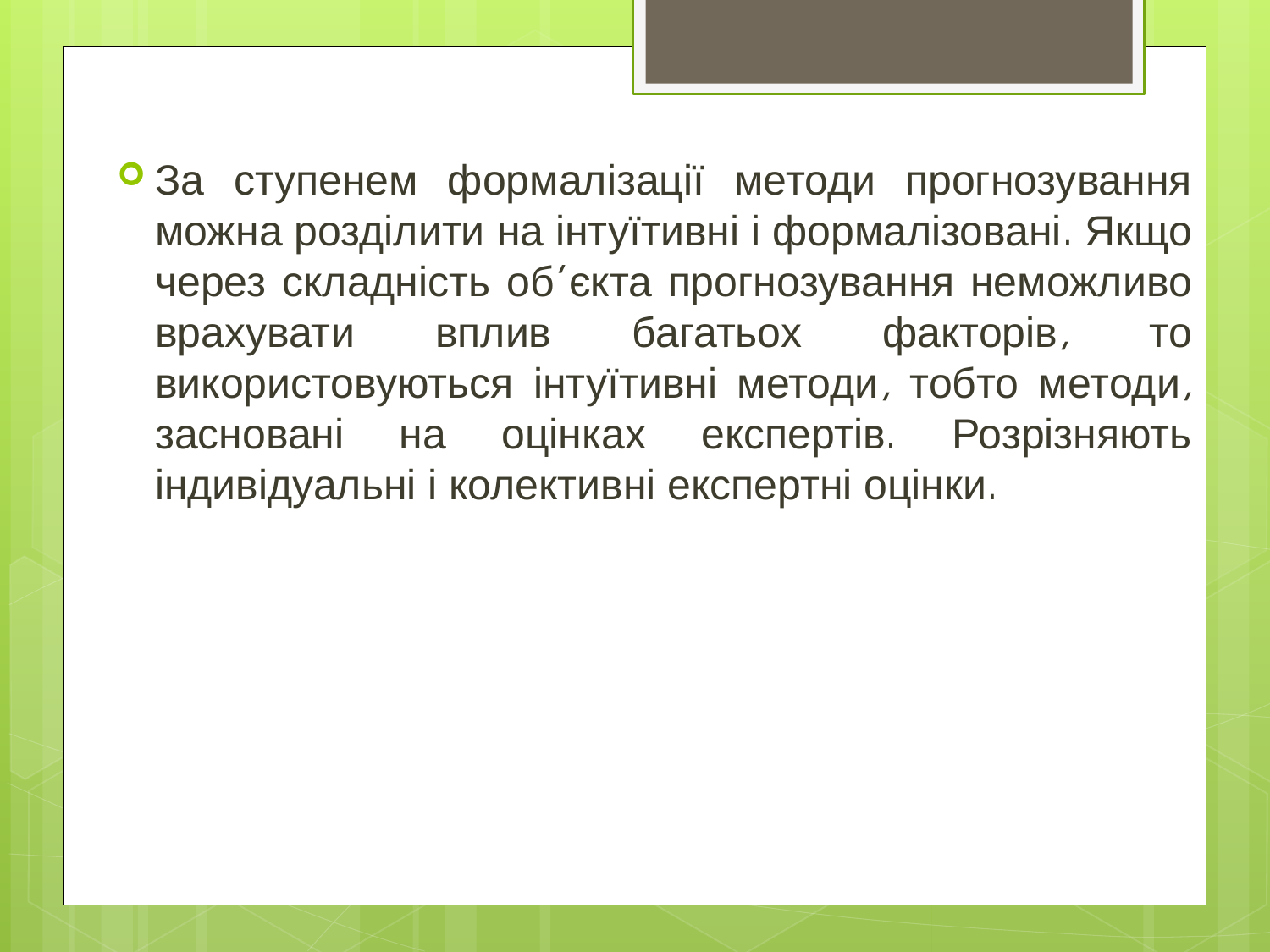

За ступенем формалізації методи прогнозування можна розділити на інтуїтивні і формалізовані. Якщо через складність об’єкта прогнозування неможливо врахувати вплив багатьох факторів, то використовуються інтуїтивні методи, тобто методи, засновані на оцінках експертів. Розрізняють індивідуальні і колективні експертні оцінки.